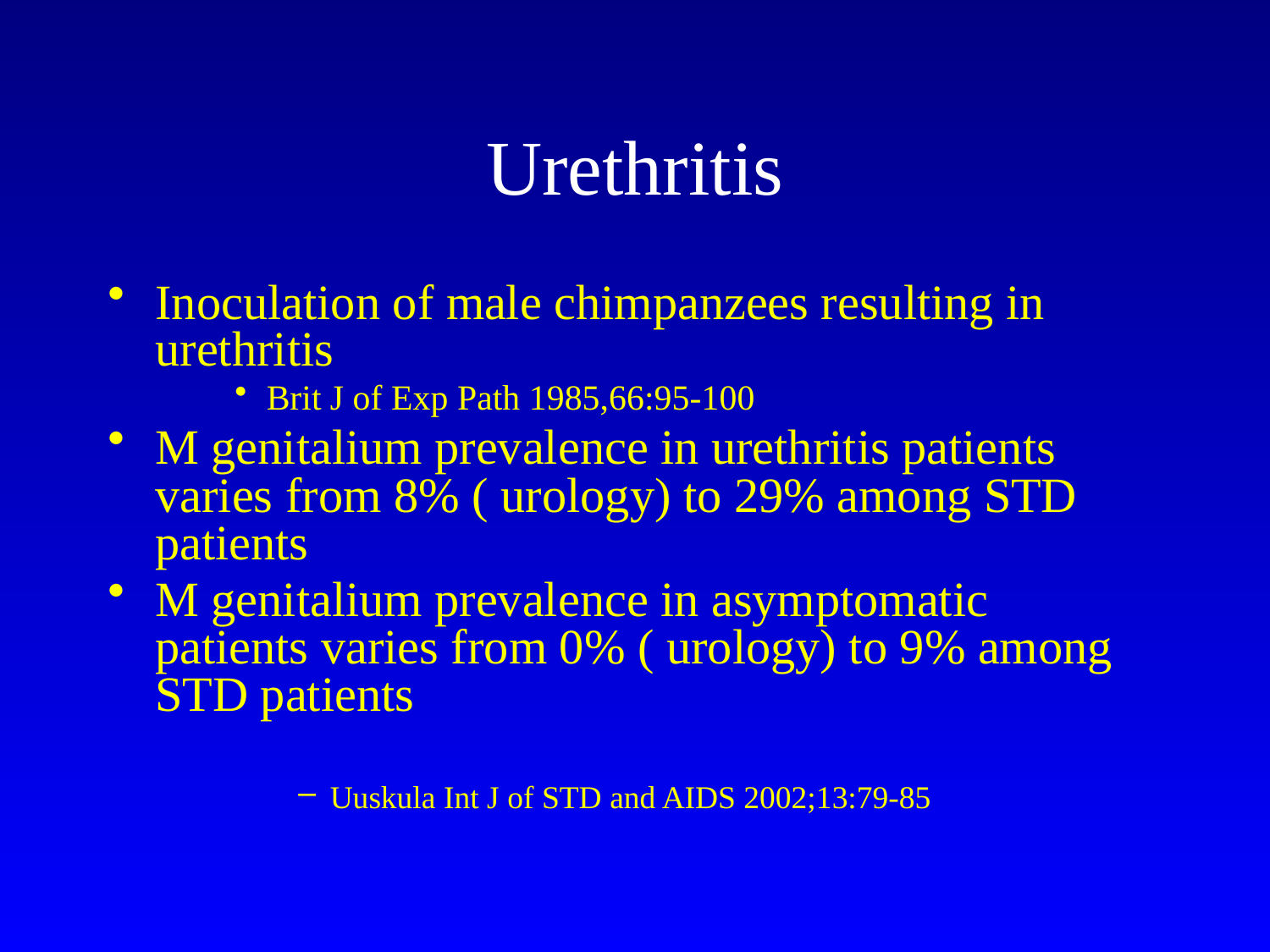

# Urethritis
Inoculation of male chimpanzees resulting in urethritis
Brit J of Exp Path 1985,66:95-100
M genitalium prevalence in urethritis patients varies from 8% ( urology) to 29% among STD patients
M genitalium prevalence in asymptomatic  patients varies from 0% ( urology) to 9% among STD patients

Uuskula Int J of STD and AIDS 2002;13:79-85